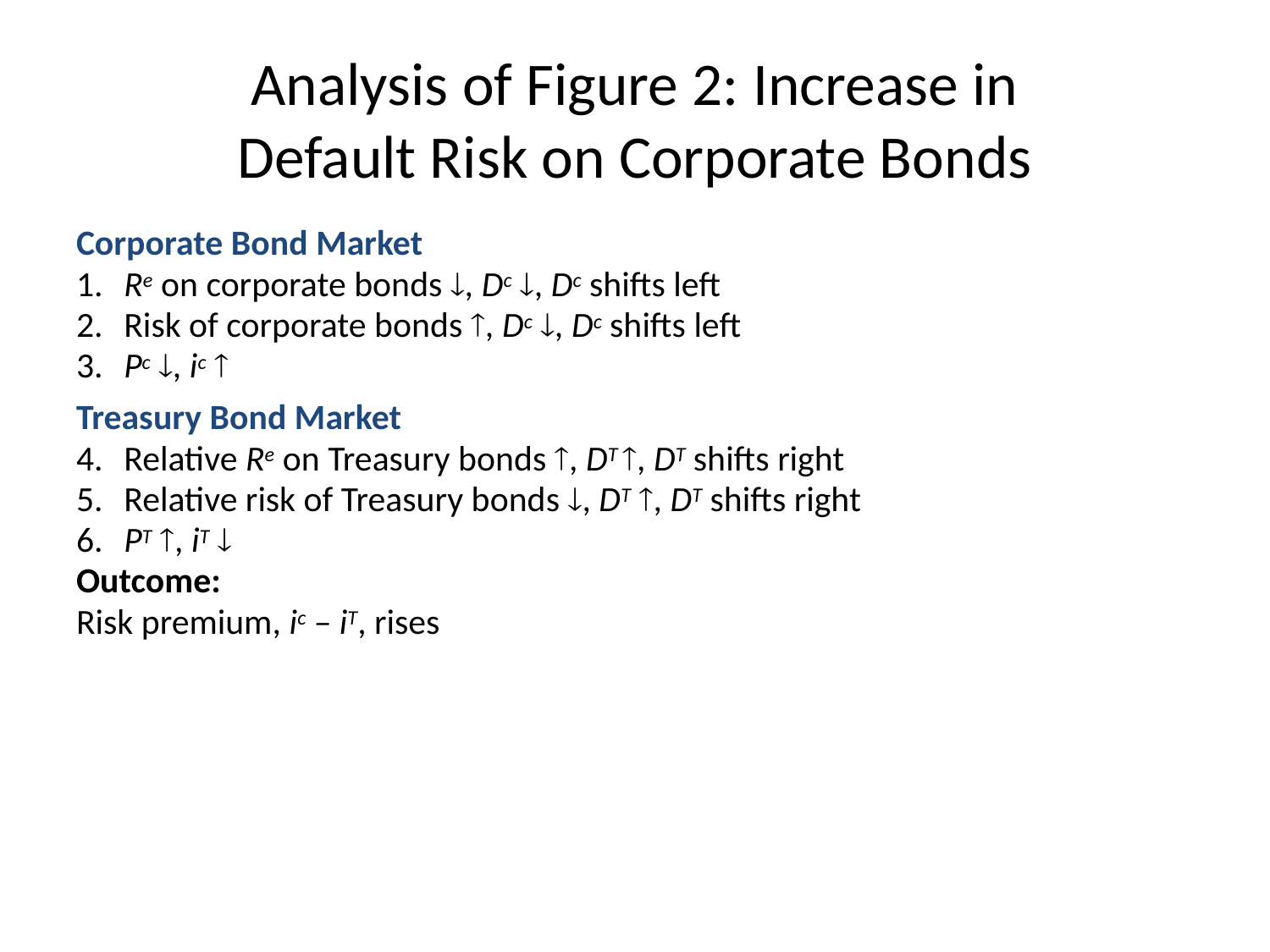

# Analysis of Figure 2: Increase in Default Risk on Corporate Bonds
Corporate Bond Market
1.	Re on corporate bonds ↓, Dc ↓, Dc shifts left
2.	Risk of corporate bonds ↑, Dc ↓, Dc shifts left
3.	Pc ↓, ic ↑
Treasury Bond Market
4.	Relative Re on Treasury bonds ↑, DT ↑, DT shifts right
5.	Relative risk of Treasury bonds ↓, DT ↑, DT shifts right
6.	PT ↑, iT ↓
Outcome:
Risk premium, ic – iT, rises